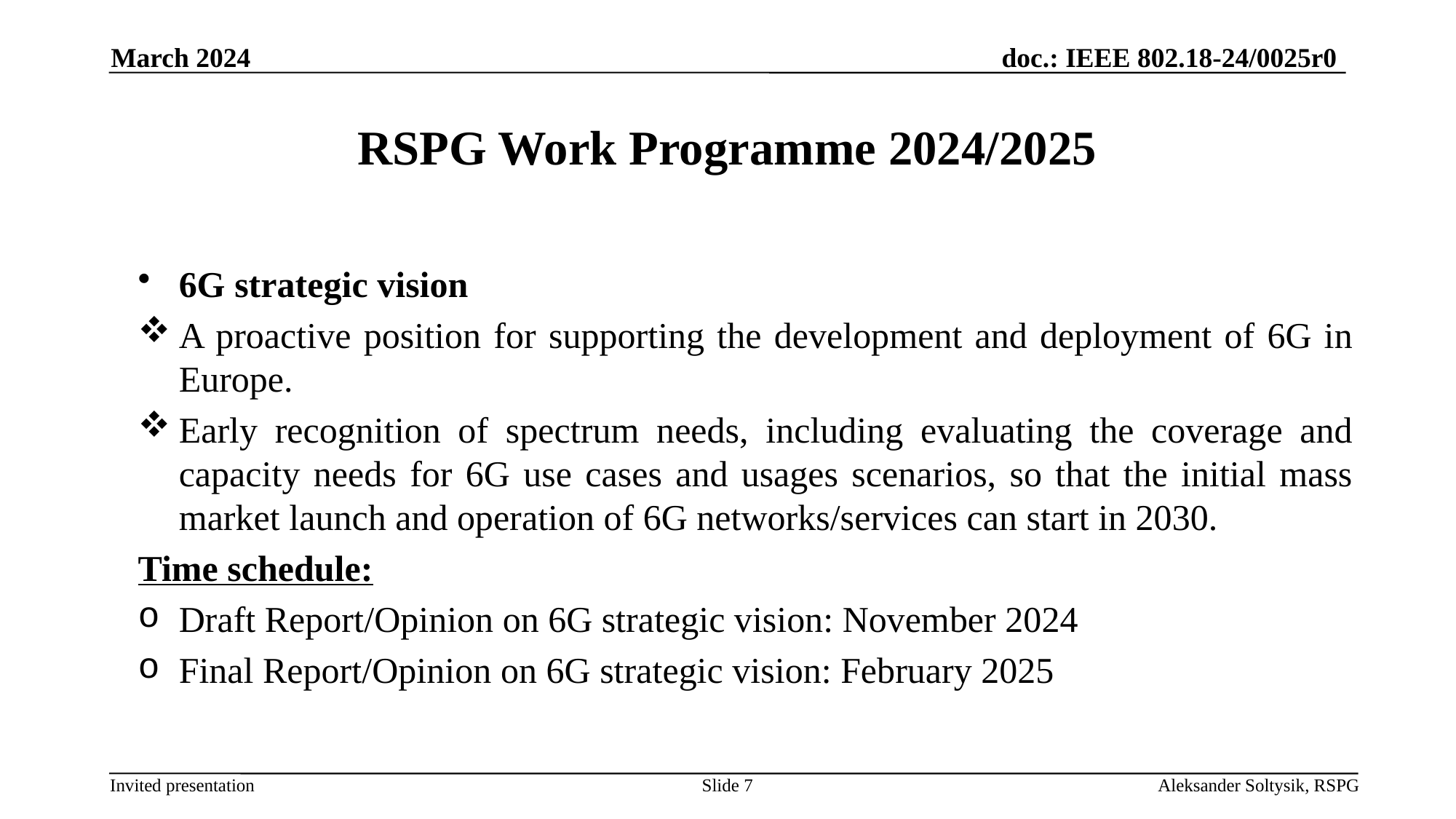

RSPG Work Programme 2024/2025
March 2024
6G strategic vision
A proactive position for supporting the development and deployment of 6G in Europe.
Early recognition of spectrum needs, including evaluating the coverage and capacity needs for 6G use cases and usages scenarios, so that the initial mass market launch and operation of 6G networks/services can start in 2030.
Time schedule:
Draft Report/Opinion on 6G strategic vision: November 2024
Final Report/Opinion on 6G strategic vision: February 2025

Slide 7
Aleksander Soltysik, RSPG